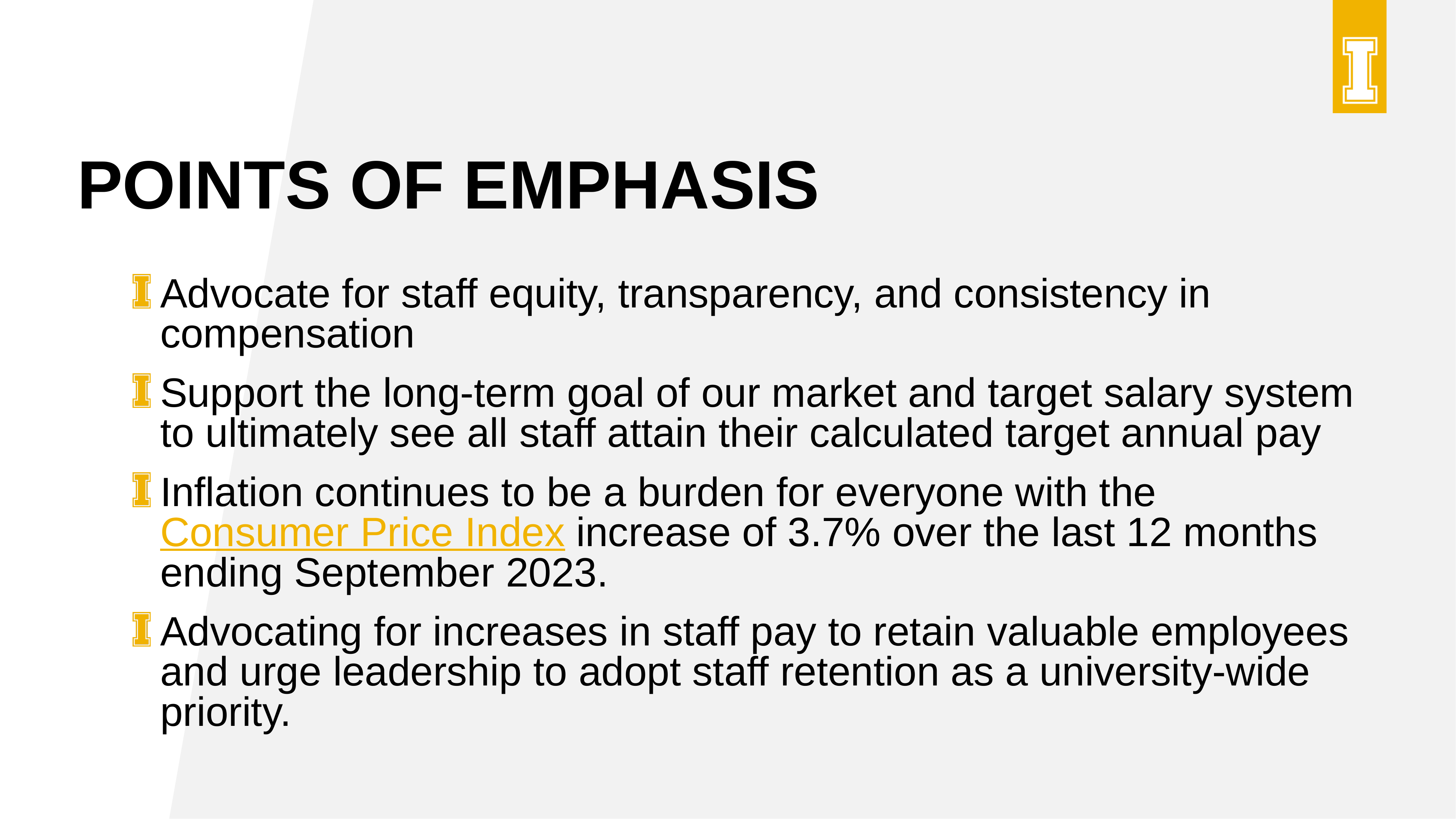

# Points of emphasis

Advocate for staff equity, transparency, and consistency in compensation
Support the long-term goal of our market and target salary system to ultimately see all staff attain their calculated target annual pay
Inflation continues to be a burden for everyone with the Consumer Price Index increase of 3.7% over the last 12 months ending September 2023.
Advocating for increases in staff pay to retain valuable employees and urge leadership to adopt staff retention as a university-wide priority.